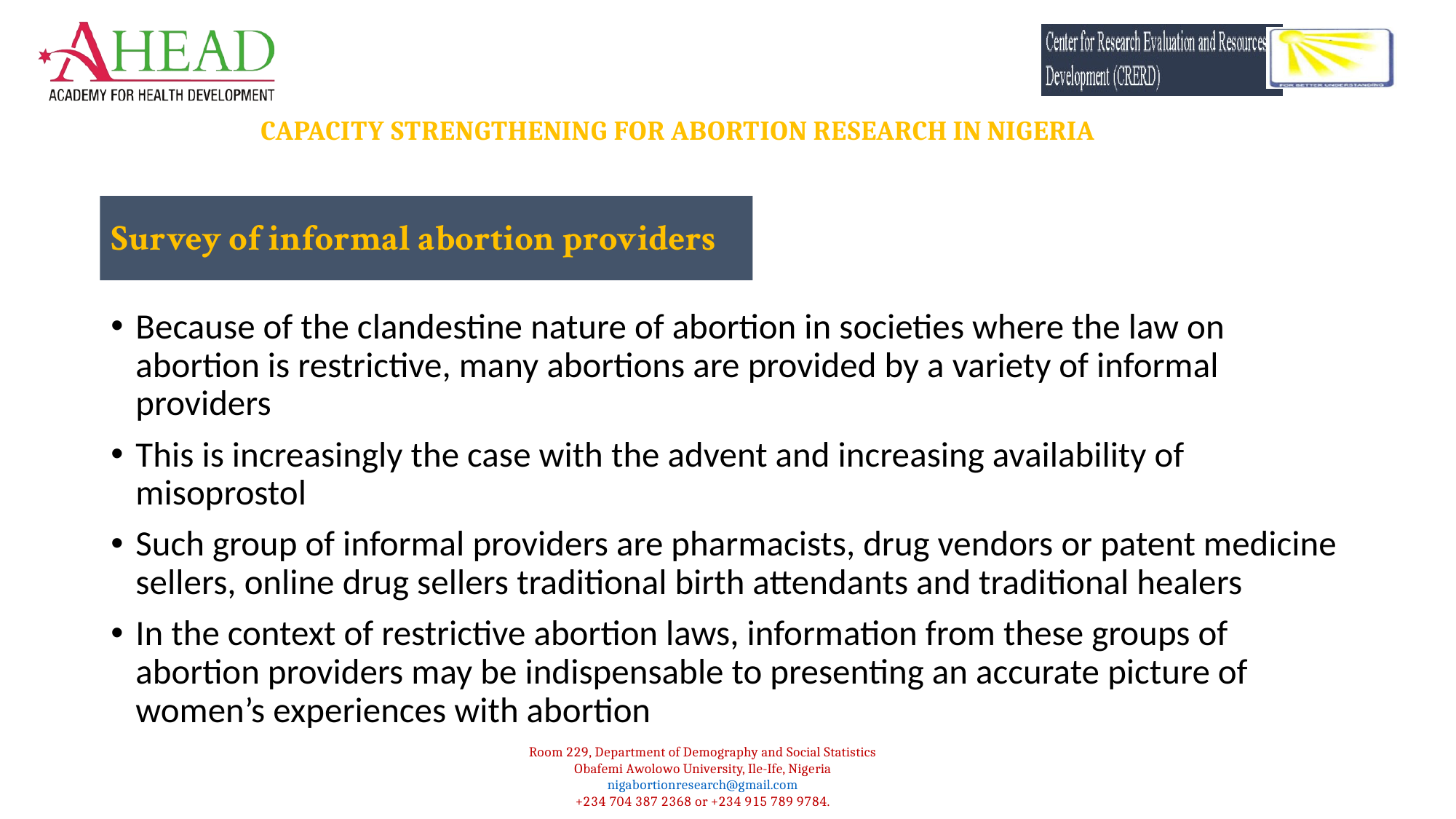

Survey of informal abortion providers
Because of the clandestine nature of abortion in societies where the law on abortion is restrictive, many abortions are provided by a variety of informal providers
This is increasingly the case with the advent and increasing availability of misoprostol
Such group of informal providers are pharmacists, drug vendors or patent medicine sellers, online drug sellers traditional birth attendants and traditional healers
In the context of restrictive abortion laws, information from these groups of abortion providers may be indispensable to presenting an accurate picture of women’s experiences with abortion